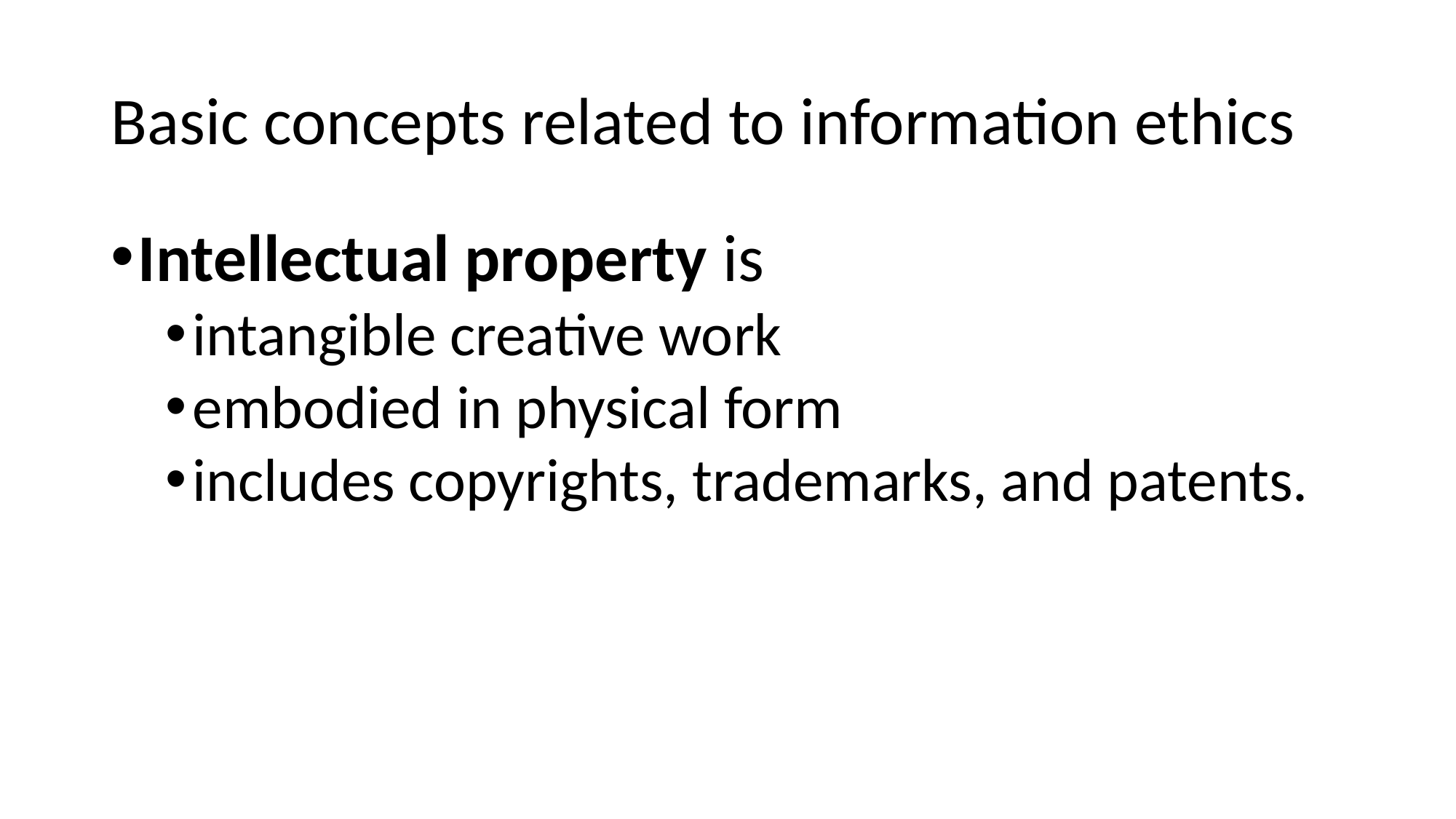

# Basic concepts related to information ethics
Intellectual property is
intangible creative work
embodied in physical form
includes copyrights, trademarks, and patents.